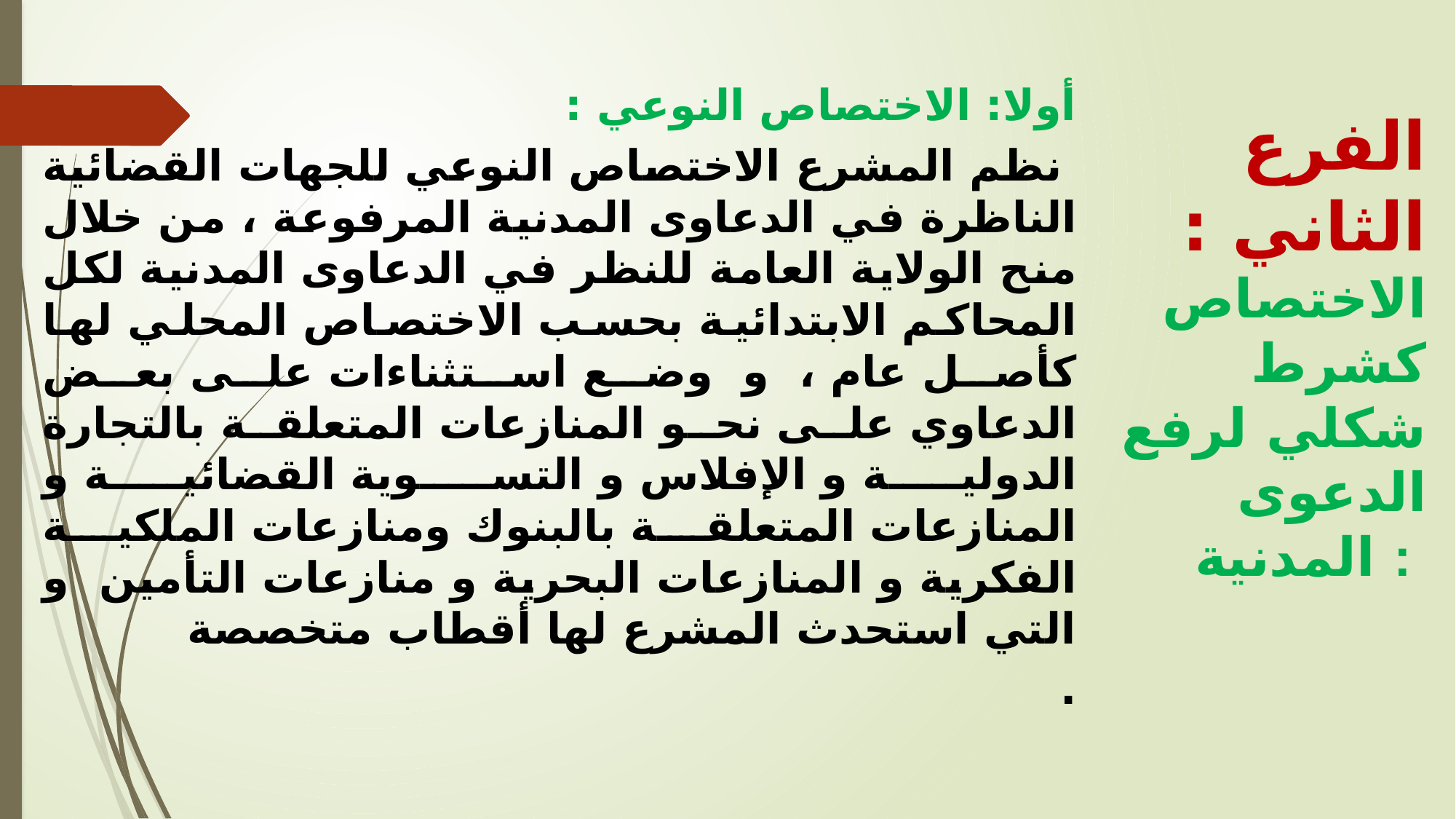

أولا: الاختصاص النوعي :
 نظم المشرع الاختصاص النوعي للجهات القضائية الناظرة في الدعاوى المدنية المرفوعة ، من خلال منح الولاية العامة للنظر في الدعاوى المدنية لكل المحاكم الابتدائية بحسب الاختصاص المحلي لها كأصل عام ،  و  وضع استثناءات على بعض الدعاوي على نحو المنازعات المتعلقة بالتجارة الدولية و الإفلاس و التسوية القضائية و المنازعات المتعلقة بالبنوك ومنازعات الملكية الفكرية و المنازعات البحرية و منازعات التأمين  و التي استحدث المشرع لها أقطاب متخصصة
.

الفرع الثاني :  الاختصاص كشرط شكلي لرفع الدعوى المدنية :